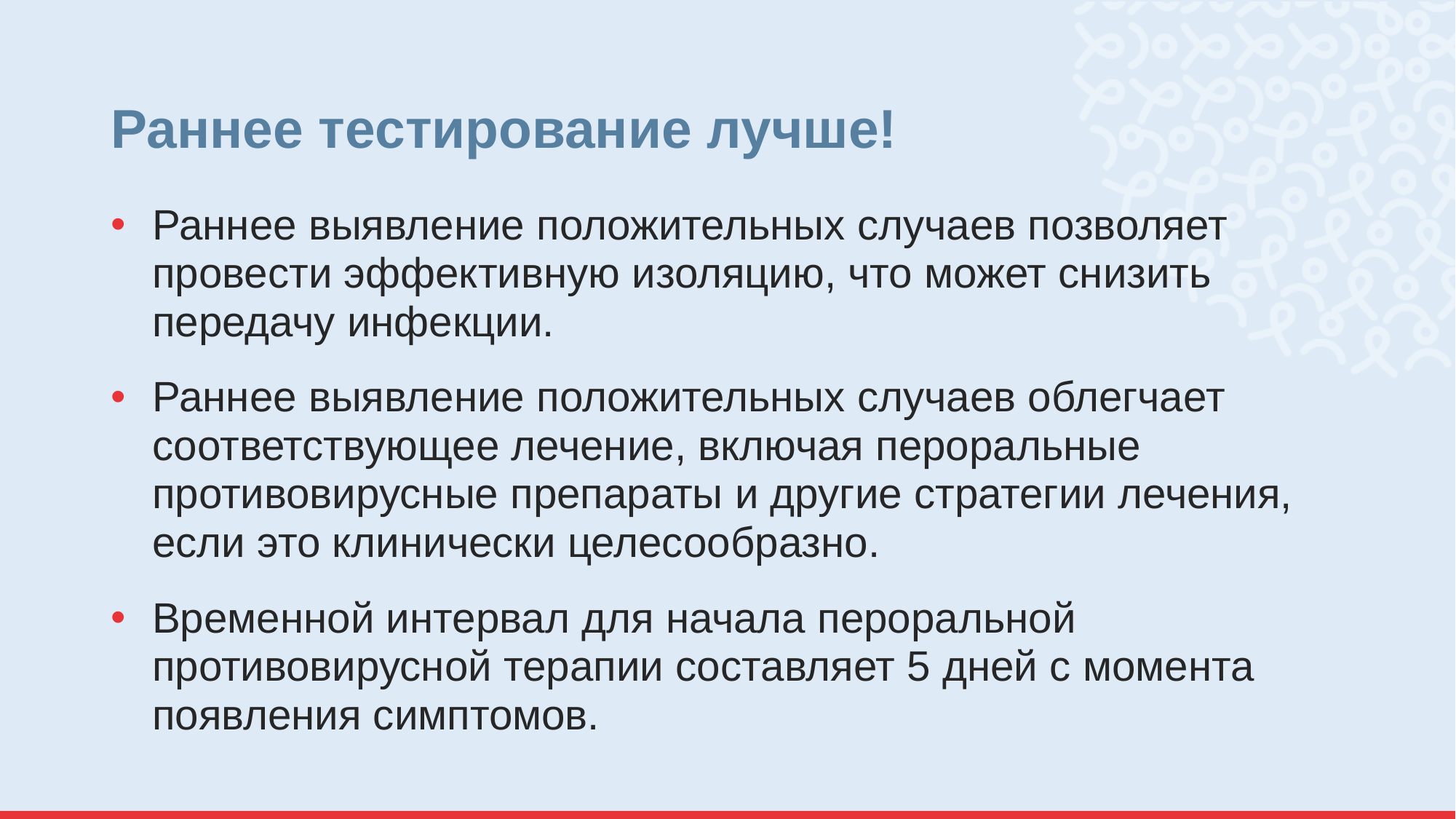

# Раннее тестирование лучше!
Раннее выявление положительных случаев позволяет провести эффективную изоляцию, что может снизить передачу инфекции.
Раннее выявление положительных случаев облегчает соответствующее лечение, включая пероральные противовирусные препараты и другие стратегии лечения, если это клинически целесообразно.
Временной интервал для начала пероральной противовирусной терапии составляет 5 дней с момента появления симптомов.